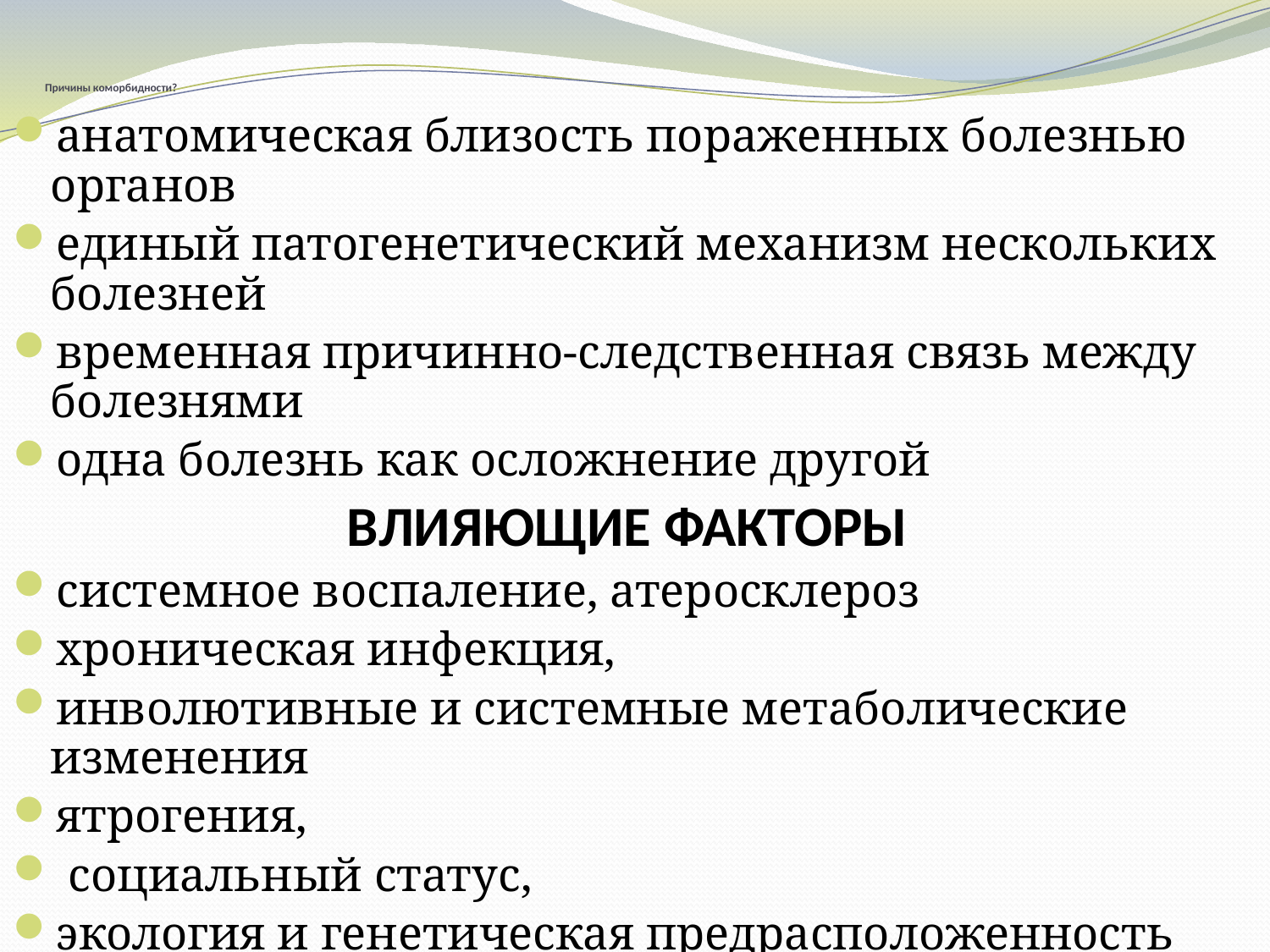

# Причины коморбидности?
анатомическая близость пораженных болезнью органов
единый патогенетический механизм нескольких болезней
временная причинно-следственная связь между болезнями
одна болезнь как осложнение другой
ВЛИЯЮЩИЕ ФАКТОРЫ
системное воспаление, атеросклероз
хроническая инфекция,
инволютивные и системные метаболические изменения
ятрогения,
 социальный статус,
экология и генетическая предрасположенность